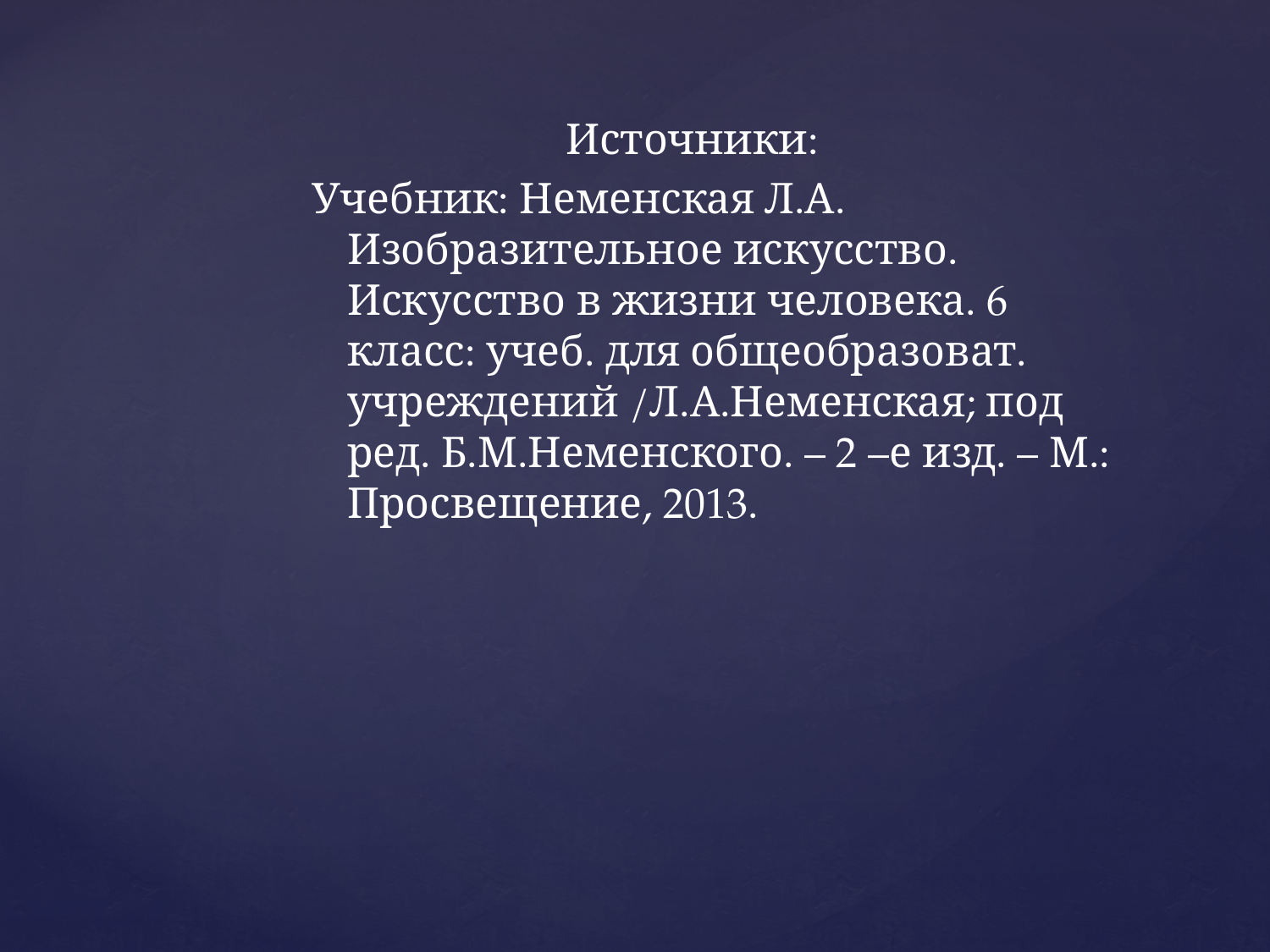

Источники:
Учебник: Неменская Л.А. Изобразительное искусство. Искусство в жизни человека. 6 класс: учеб. для общеобразоват. учреждений /Л.А.Неменская; под ред. Б.М.Неменского. – 2 –е изд. – М.: Просвещение, 2013.

#